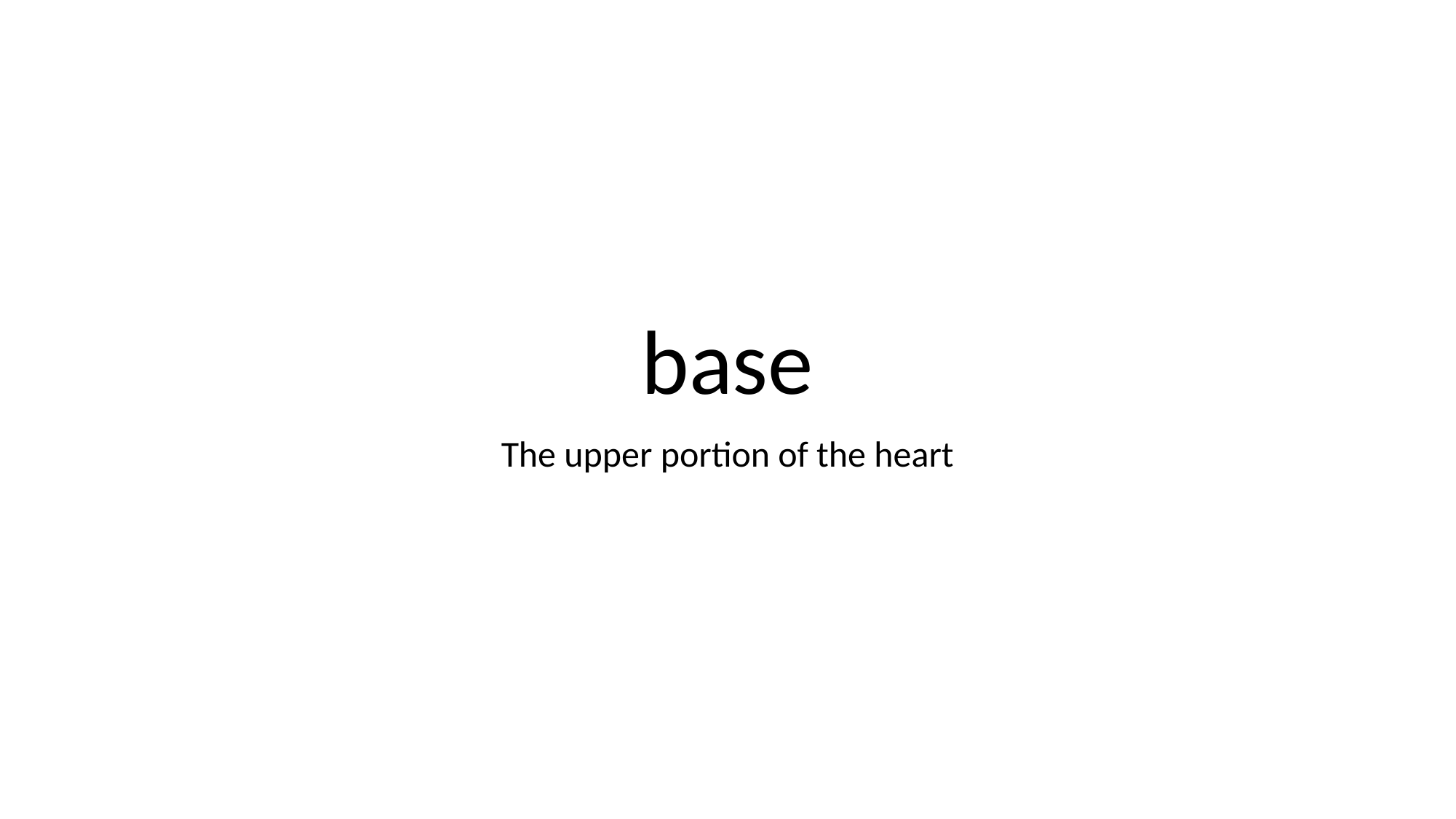

# base
The upper portion of the heart